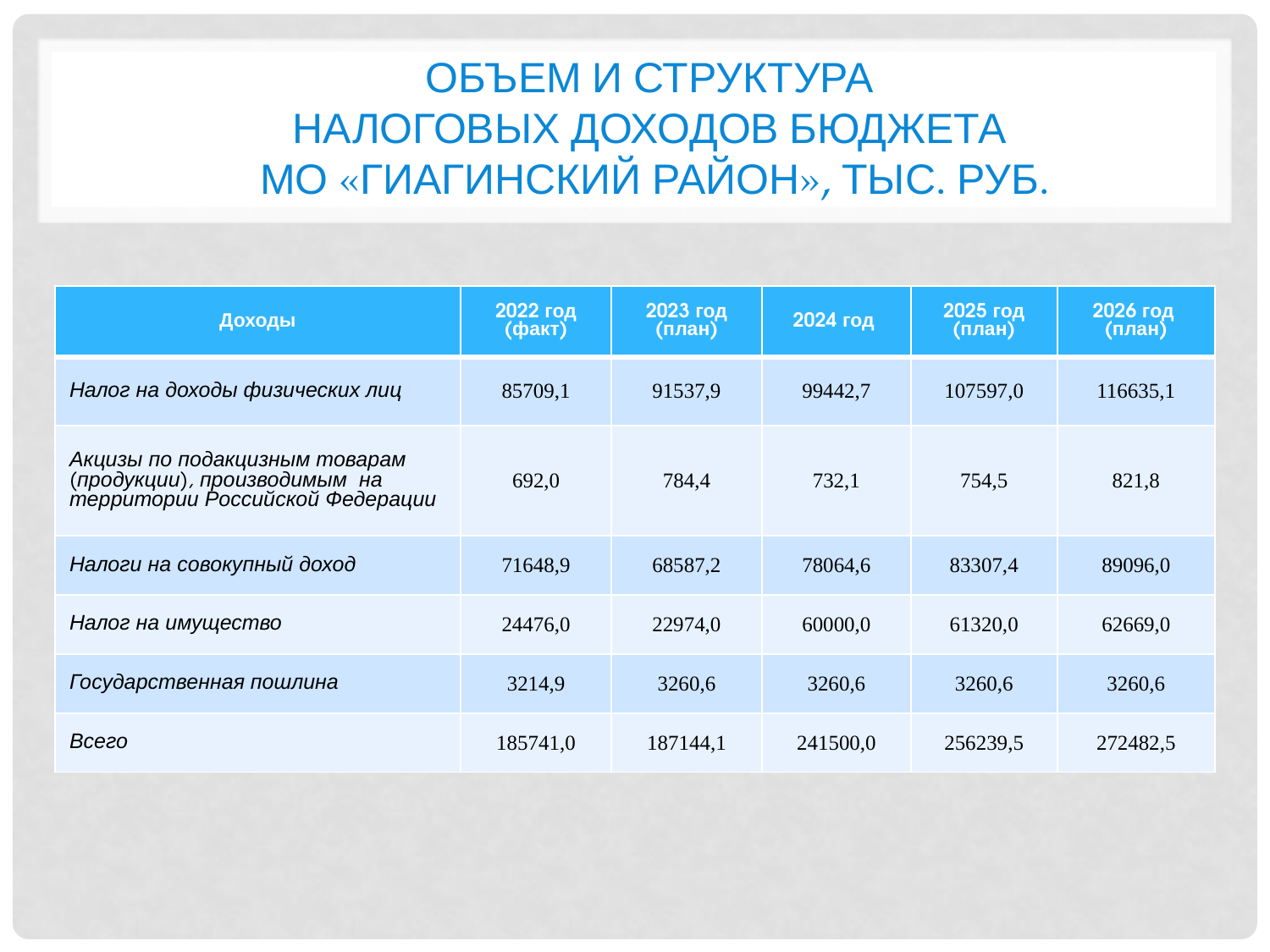

# Объем и структура налоговых доходов бюджета МО «Гиагинский район», тыс. руб.
| Доходы | 2022 год (факт) | 2023 год (план) | 2024 год | 2025 год (план) | 2026 год (план) |
| --- | --- | --- | --- | --- | --- |
| Налог на доходы физических лиц | 85709,1 | 91537,9 | 99442,7 | 107597,0 | 116635,1 |
| Акцизы по подакцизным товарам (продукции), производимым на территории Российской Федерации | 692,0 | 784,4 | 732,1 | 754,5 | 821,8 |
| Налоги на совокупный доход | 71648,9 | 68587,2 | 78064,6 | 83307,4 | 89096,0 |
| Налог на имущество | 24476,0 | 22974,0 | 60000,0 | 61320,0 | 62669,0 |
| Государственная пошлина | 3214,9 | 3260,6 | 3260,6 | 3260,6 | 3260,6 |
| Всего | 185741,0 | 187144,1 | 241500,0 | 256239,5 | 272482,5 |